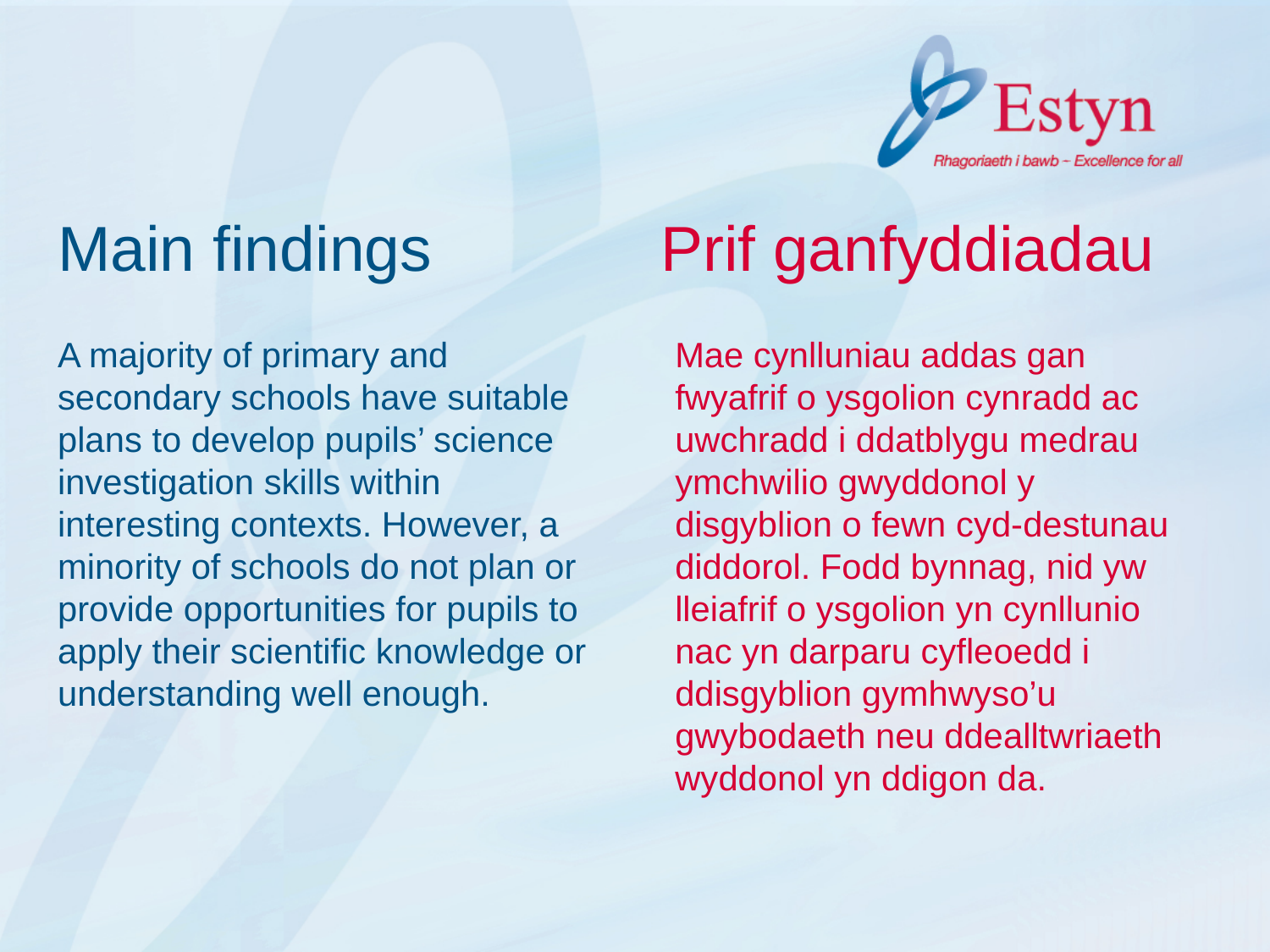

# Main findings             Prif ganfyddiadau
A majority of primary and secondary schools have suitable plans to develop pupils’ science investigation skills within interesting contexts. However, a minority of schools do not plan or provide opportunities for pupils to apply their scientific knowledge or understanding well enough.

Mae cynlluniau addas gan fwyafrif o ysgolion cynradd ac uwchradd i ddatblygu medrau ymchwilio gwyddonol y disgyblion o fewn cyd-destunau diddorol. Fodd bynnag, nid yw lleiafrif o ysgolion yn cynllunio nac yn darparu cyfleoedd i ddisgyblion gymhwyso’u gwybodaeth neu ddealltwriaeth wyddonol yn ddigon da.